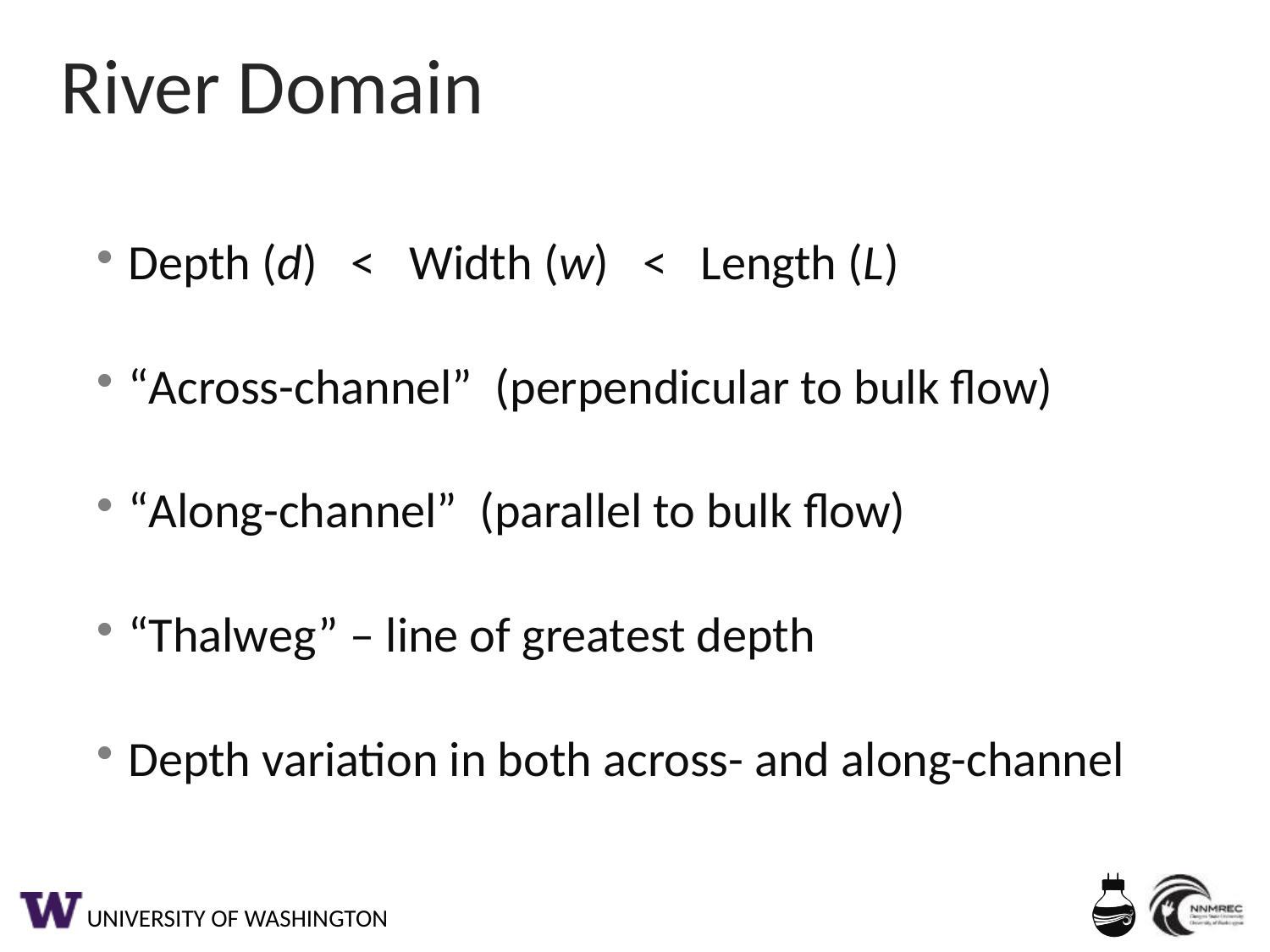

# River Domain
Depth (d)   <   Width (w)   <   Length (L)
“Across-channel”  (perpendicular to bulk flow)
“Along-channel”  (parallel to bulk flow)
“Thalweg” – line of greatest depth
Depth variation in both across- and along-channel